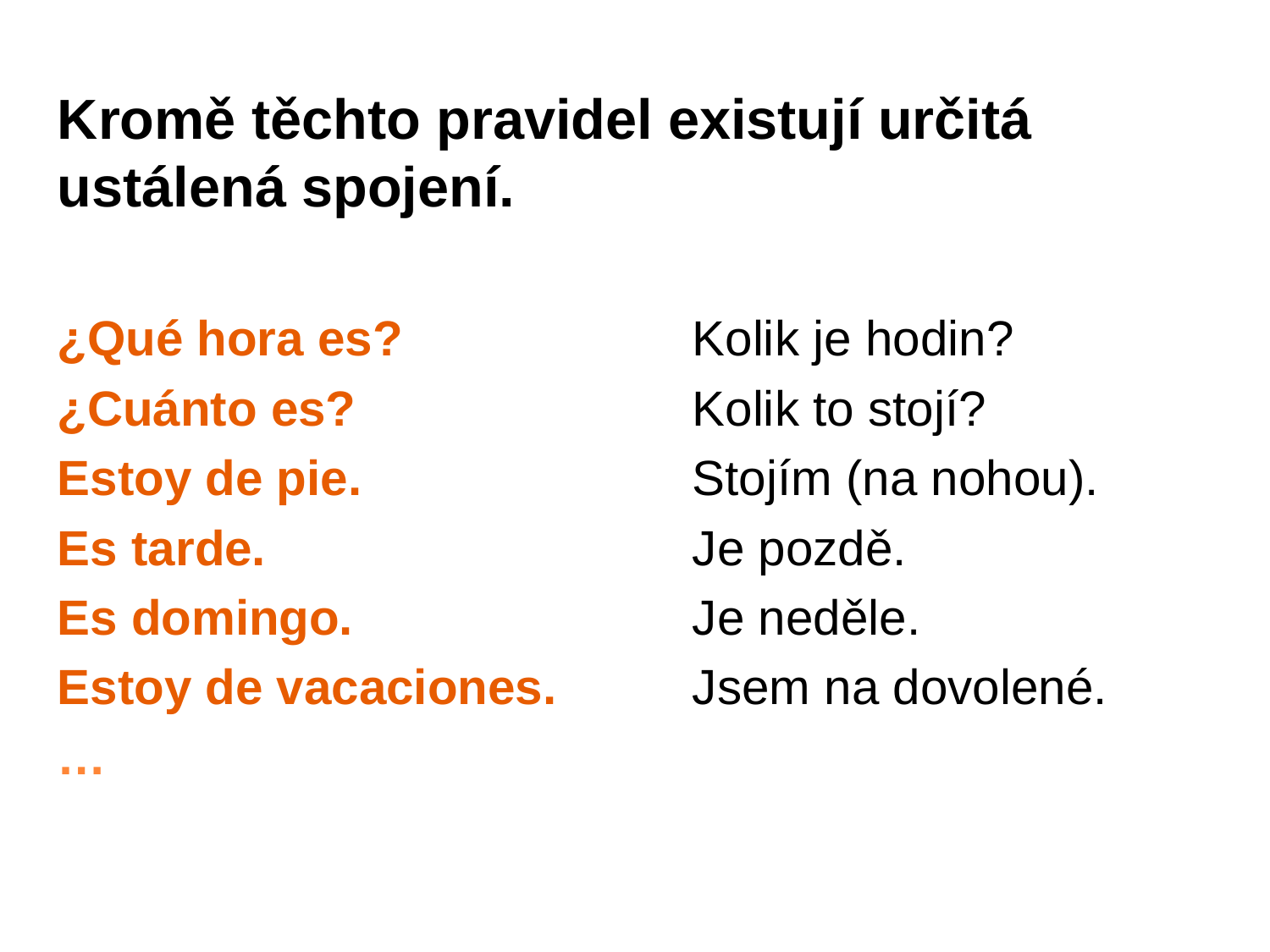

Kromě těchto pravidel existují určitá ustálená spojení.

¿Qué hora es? 			Kolik je hodin?
¿Cuánto es? 			Kolik to stojí?
Estoy de pie.			Stojím (na nohou).
Es tarde. 				Je pozdě.
Es domingo.	 		Je neděle.
Estoy de vacaciones.		Jsem na dovolené.
…